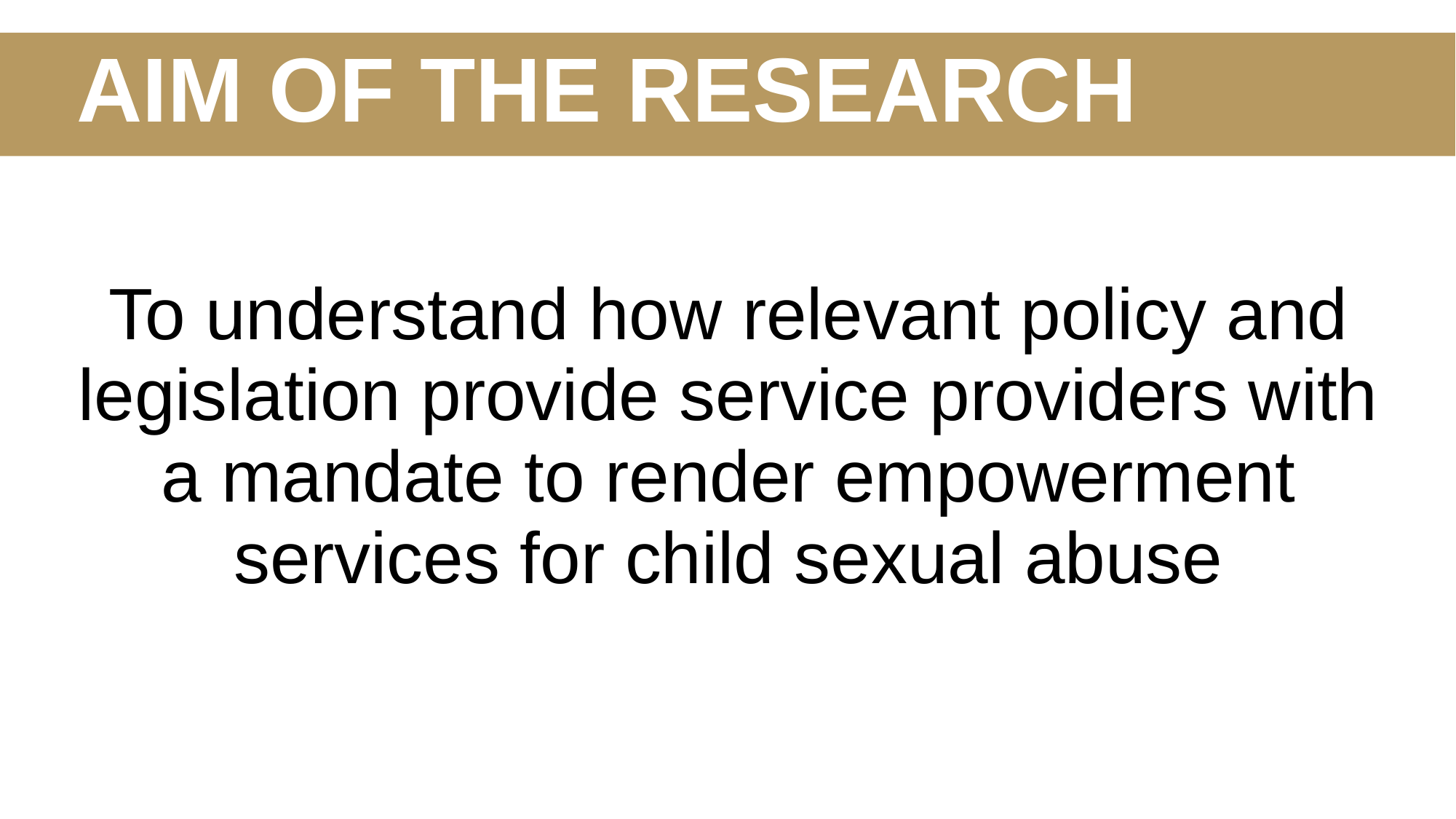

# AIM OF THE RESEARCH

To understand how relevant policy and legislation provide service providers with a mandate to render empowerment services for child sexual abuse